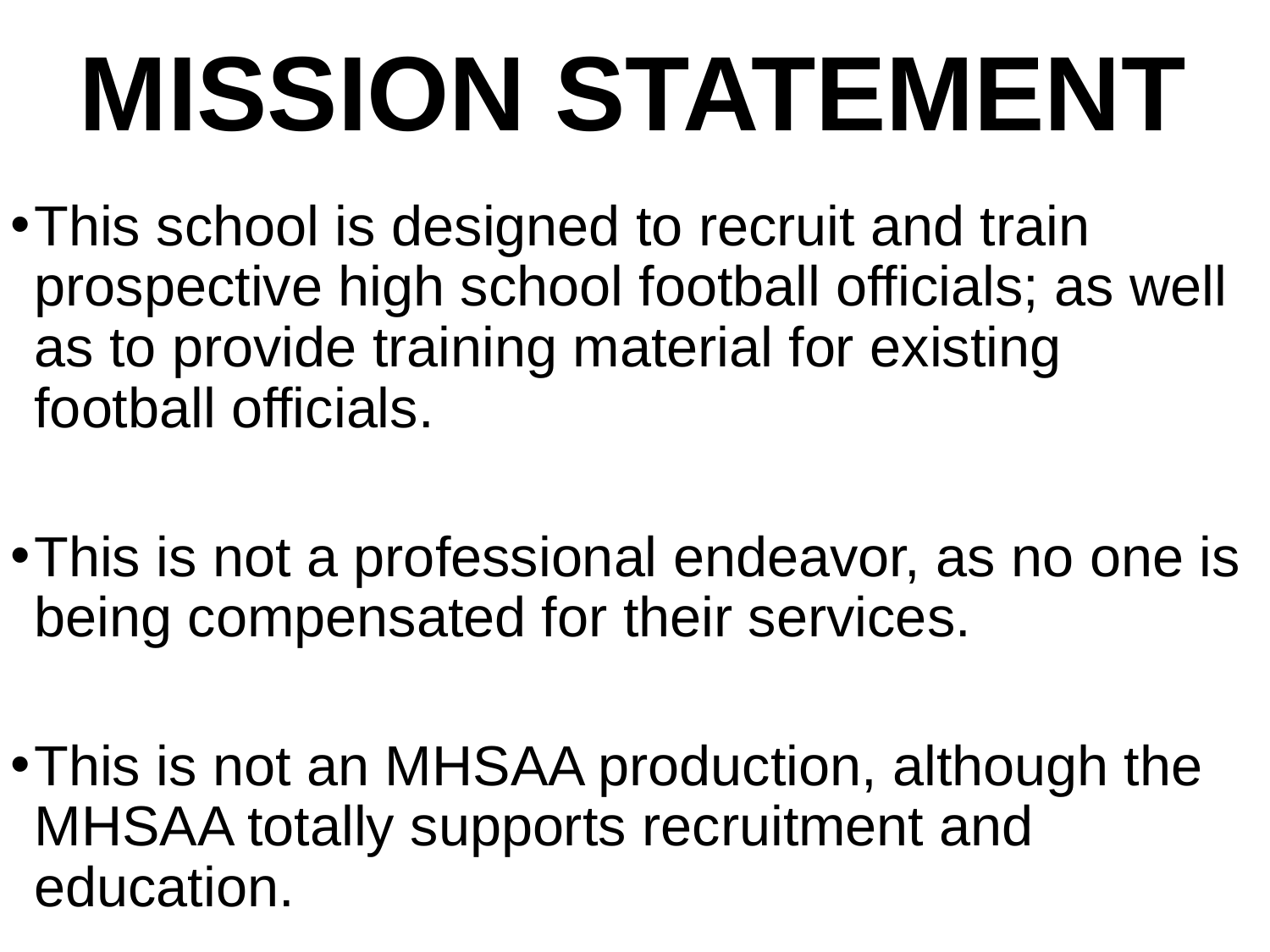

# MISSION STATEMENT
This school is designed to recruit and train prospective high school football officials; as well as to provide training material for existing football officials.

This is not a professional endeavor, as no one is being compensated for their services.

This is not an MHSAA production, although the MHSAA totally supports recruitment and education.